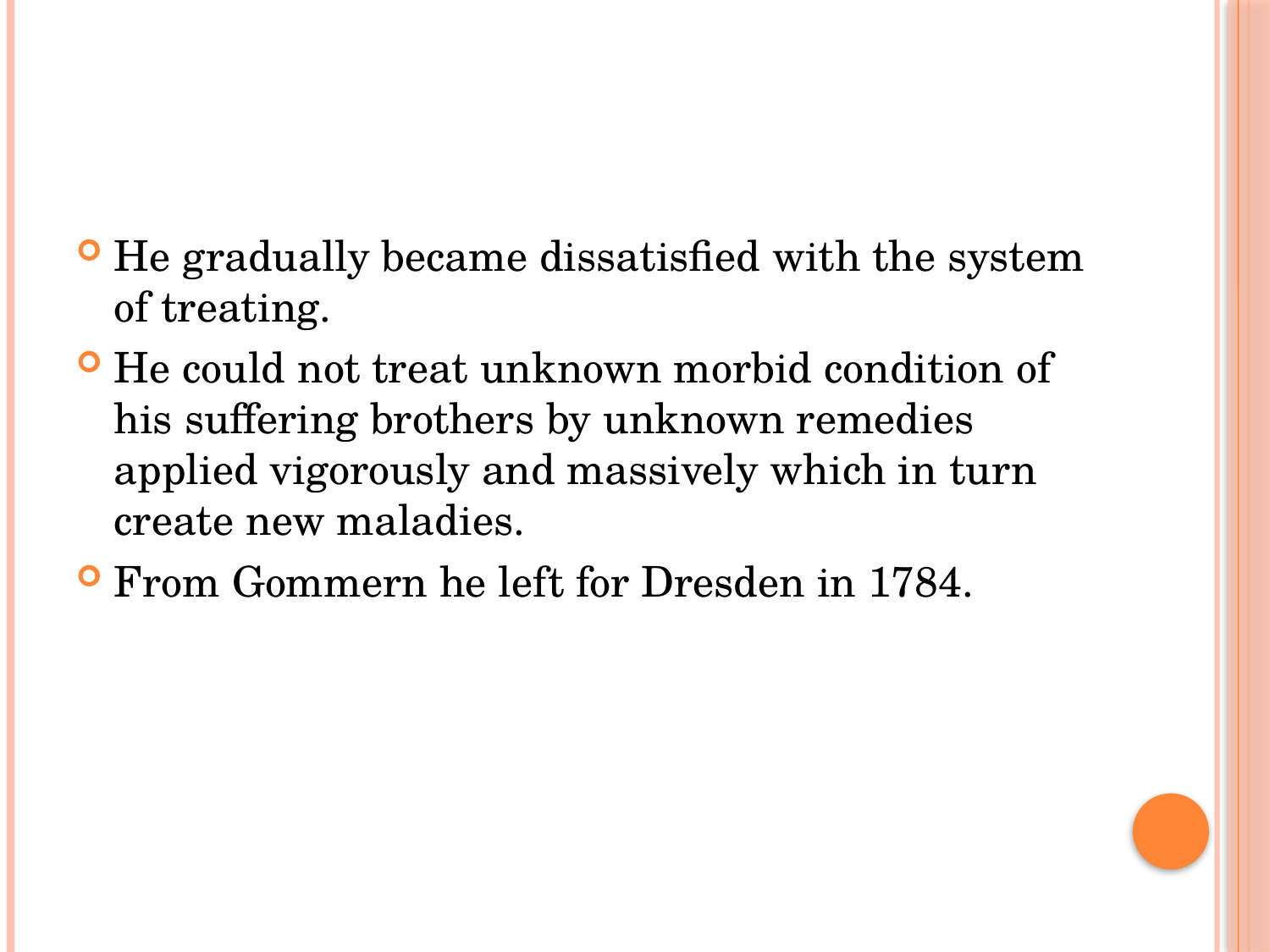

#
He gradually became dissatisfied with the system of treating.
He could not treat unknown morbid condition of his suffering brothers by unknown remedies applied vigorously and massively which in turn create new maladies.
From Gommern he left for Dresden in 1784.